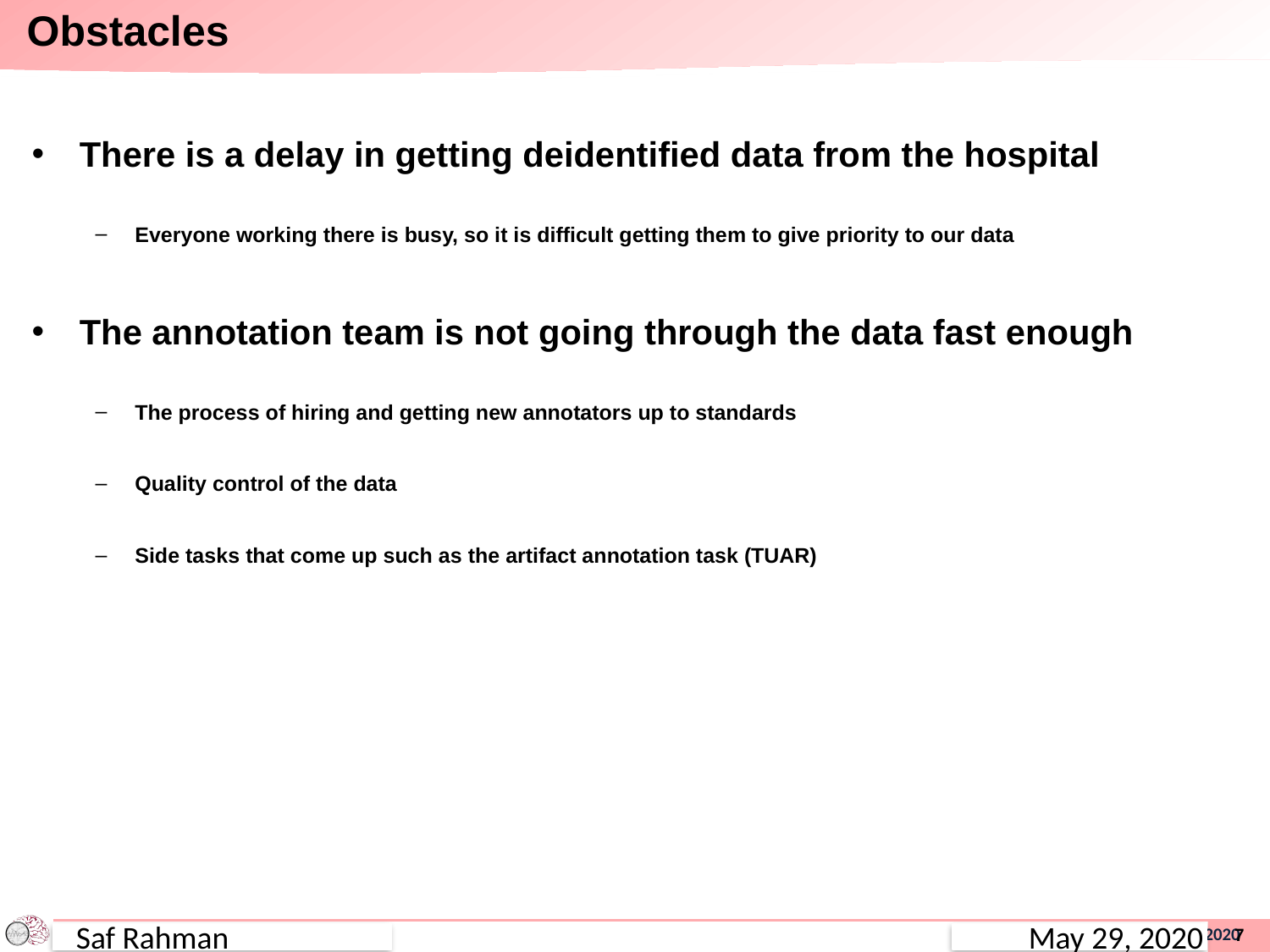

# Obstacles
There is a delay in getting deidentified data from the hospital
Everyone working there is busy, so it is difficult getting them to give priority to our data
The annotation team is not going through the data fast enough
The process of hiring and getting new annotators up to standards
Quality control of the data
Side tasks that come up such as the artifact annotation task (TUAR)

Saf Rahman
May 29, 2020